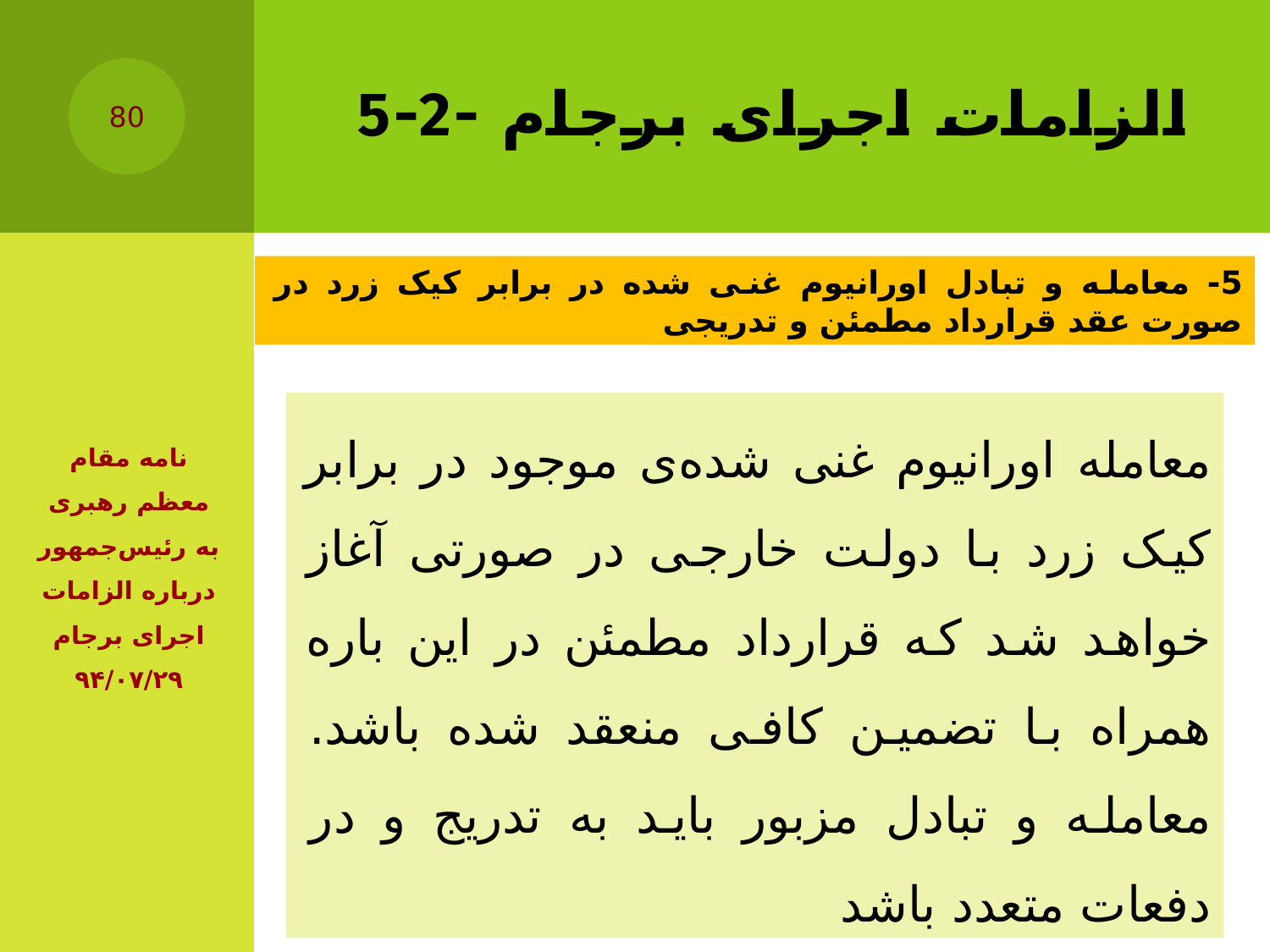

# 5-2- الزامات اجرای برجام
80
5- معامله و تبادل اورانیوم غنی شده در برابر کیک زرد در صورت عقد قرارداد مطمئن و تدریجی
معامله‌ اورانیوم غنی‌ شده‌ی موجود در برابر کیک زرد با دولت خارجی در صورتی آغاز خواهد شد که قرارداد مطمئن در این‌ باره همراه با تضمین کافی منعقد شده باشد. معامله و تبادل مزبور باید به‌ تدریج و در دفعات متعدد باشد
نامه مقام معظم رهبری به رئیس‌جمهور درباره الزامات اجرای برجام ۹۴/۰۷/۲۹